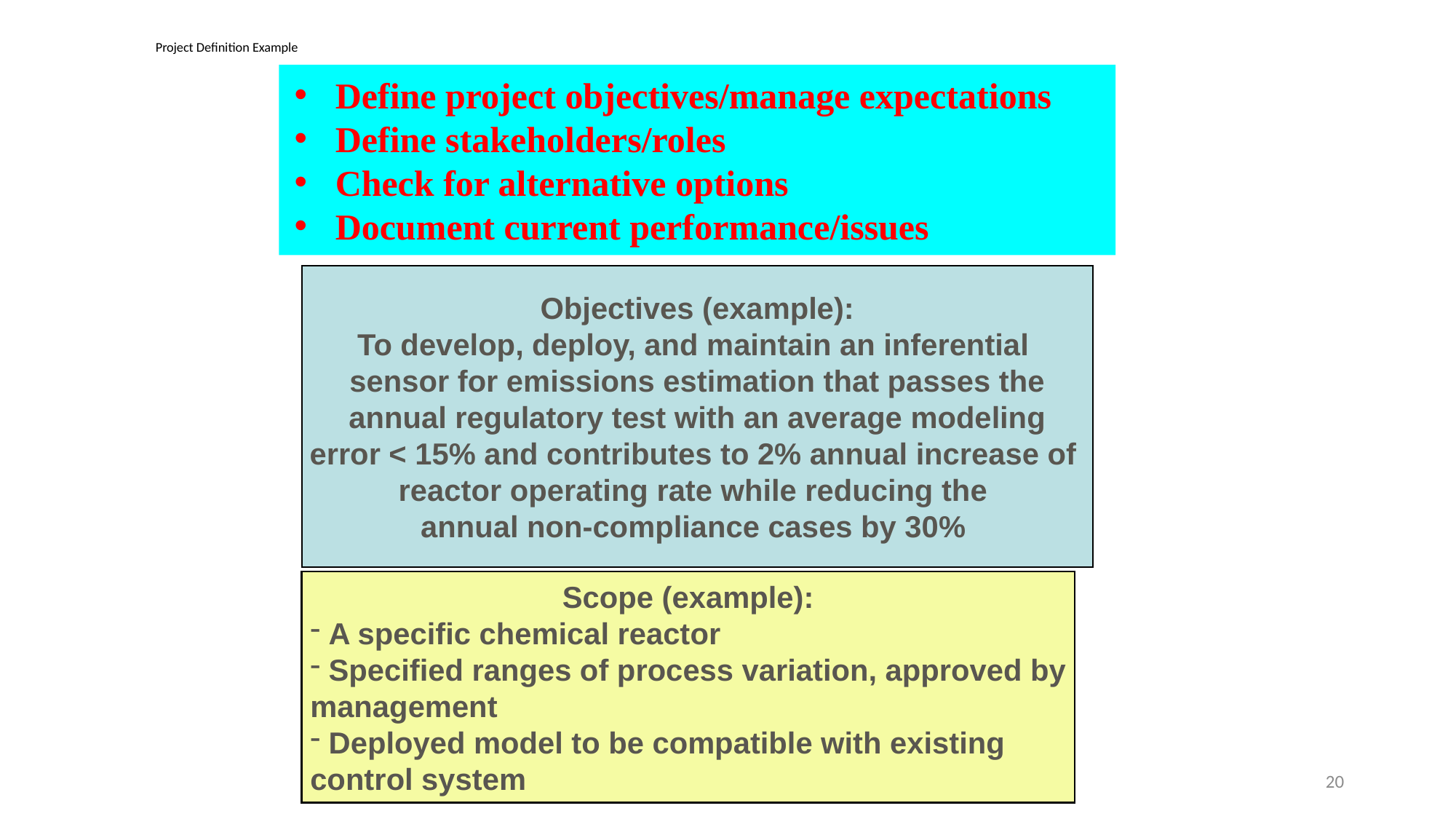

Project Definition Example
Define project objectives/manage expectations
Define stakeholders/roles
Check for alternative options
Document current performance/issues
Objectives (example):
To develop, deploy, and maintain an inferential
sensor for emissions estimation that passes the
annual regulatory test with an average modeling
error < 15% and contributes to 2% annual increase of
reactor operating rate while reducing the
annual non-compliance cases by 30%
Scope (example):
 A specific chemical reactor
 Specified ranges of process variation, approved by
management
 Deployed model to be compatible with existing
control system
20